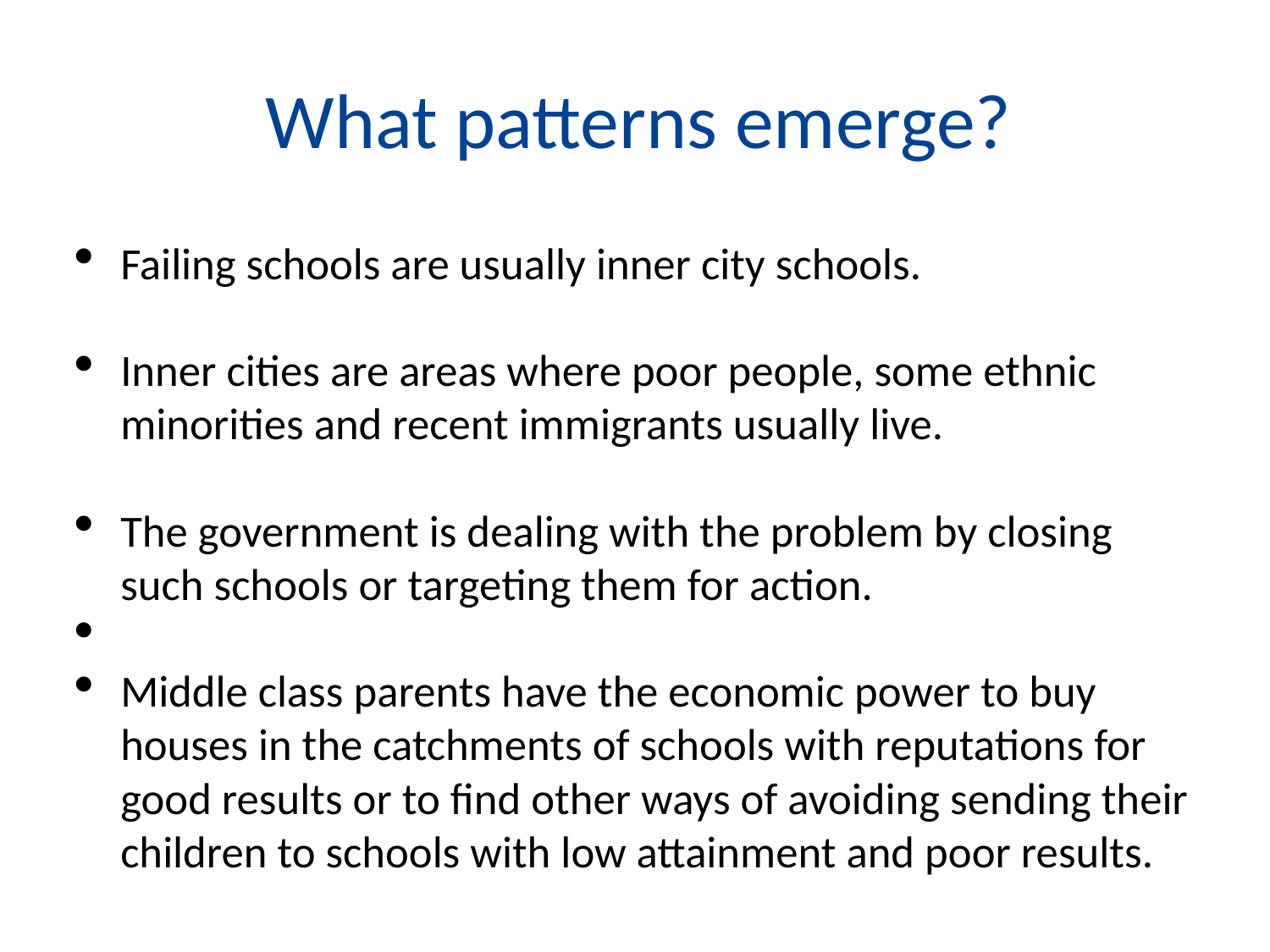

# What patterns emerge?
Failing schools are usually inner city schools.

Inner cities are areas where poor people, some ethnic minorities and recent immigrants usually live.

The government is dealing with the problem by closing such schools or targeting them for action.

Middle class parents have the economic power to buy houses in the catchments of schools with reputations for good results or to find other ways of avoiding sending their children to schools with low attainment and poor results.